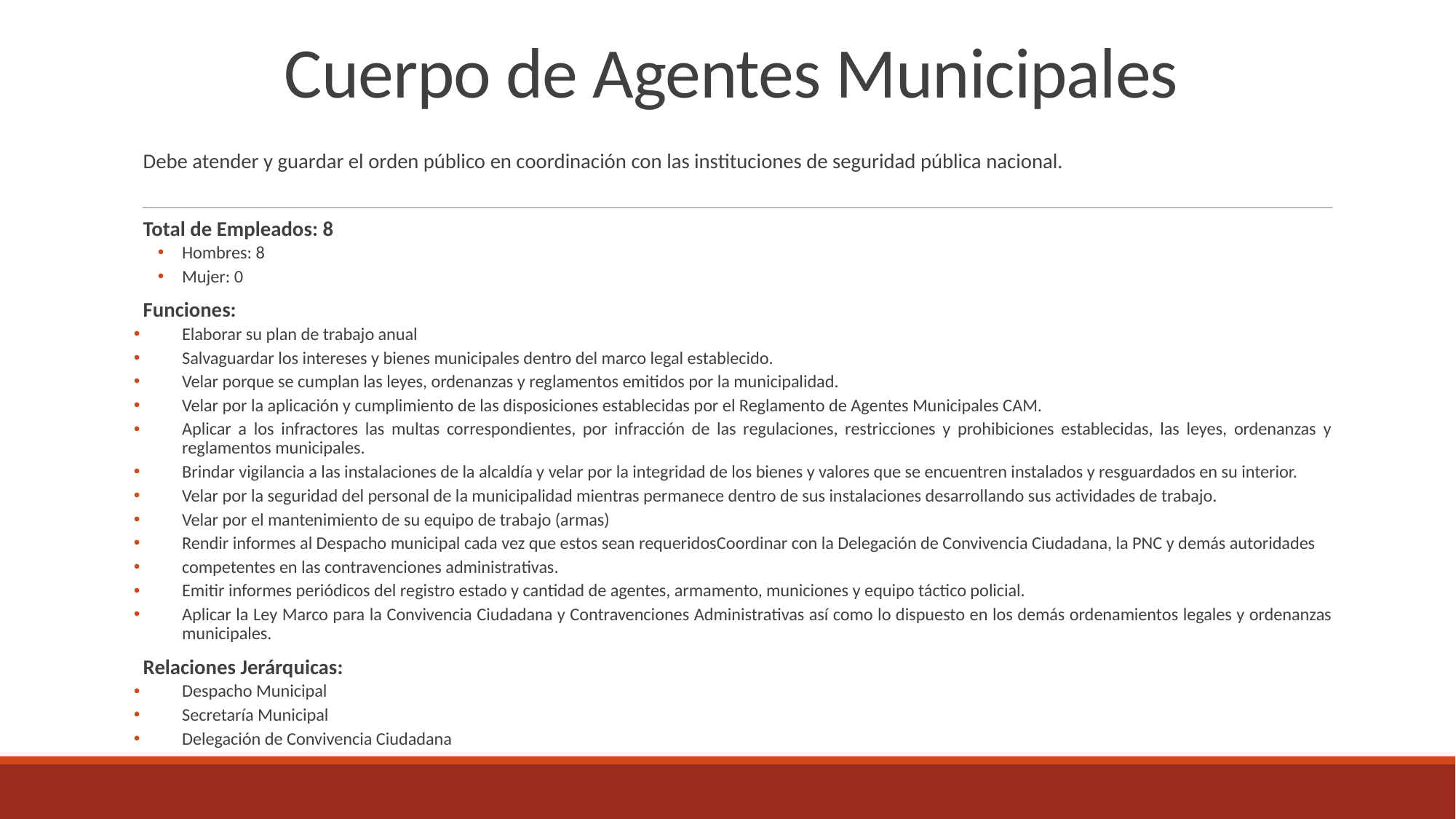

# Cuerpo de Agentes Municipales
Debe atender y guardar el orden público en coordinación con las instituciones de seguridad pública nacional.

Total de Empleados: 8
Hombres: 8
Mujer: 0
Funciones:
Elaborar su plan de trabajo anual
Salvaguardar los intereses y bienes municipales dentro del marco legal establecido.
Velar porque se cumplan las leyes, ordenanzas y reglamentos emitidos por la municipalidad.
Velar por la aplicación y cumplimiento de las disposiciones establecidas por el Reglamento de Agentes Municipales CAM.
Aplicar a los infractores las multas correspondientes, por infracción de las regulaciones, restricciones y prohibiciones establecidas, las leyes, ordenanzas y reglamentos municipales.
Brindar vigilancia a las instalaciones de la alcaldía y velar por la integridad de los bienes y valores que se encuentren instalados y resguardados en su interior.
Velar por la seguridad del personal de la municipalidad mientras permanece dentro de sus instalaciones desarrollando sus actividades de trabajo.
Velar por el mantenimiento de su equipo de trabajo (armas)
Rendir informes al Despacho municipal cada vez que estos sean requeridosCoordinar con la Delegación de Convivencia Ciudadana, la PNC y demás autoridades
competentes en las contravenciones administrativas.
Emitir informes periódicos del registro estado y cantidad de agentes, armamento, municiones y equipo táctico policial.
Aplicar la Ley Marco para la Convivencia Ciudadana y Contravenciones Administrativas así como lo dispuesto en los demás ordenamientos legales y ordenanzas municipales.
Relaciones Jerárquicas:
Despacho Municipal
Secretaría Municipal
Delegación de Convivencia Ciudadana